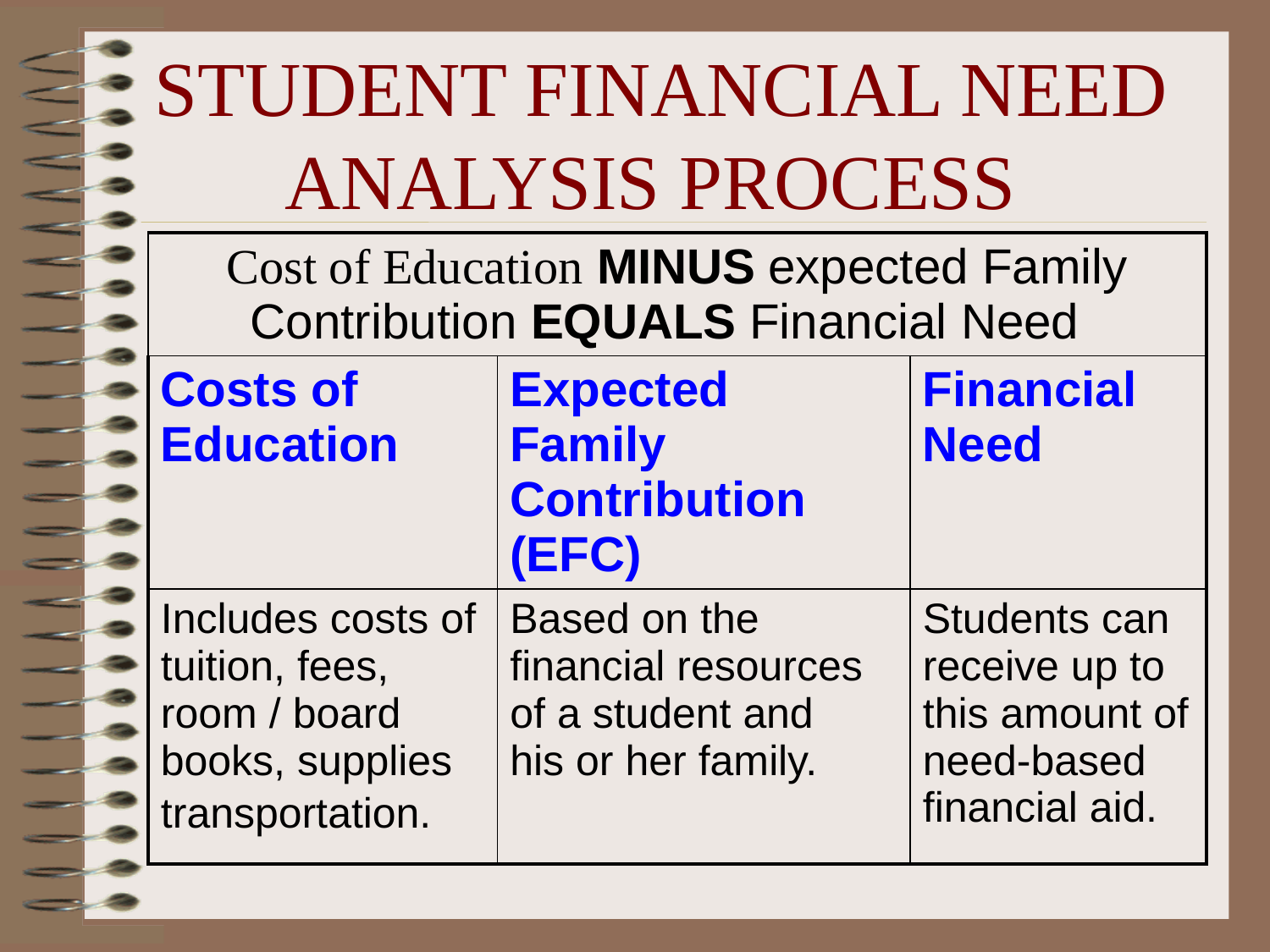

# STUDENT FINANCIAL NEED ANALYSIS PROCESS
| Cost of Education MINUS expected Family Contribution EQUALS Financial Need |  |  |
| --- | --- | --- |
| Costs of Education | Expected Family Contribution (EFC) | Financial Need |
| Includes costs of tuition, fees, room / board books, supplies transportation. | Based on the financial resources of a student and his or her family. | Students can receive up to this amount of need-based financial aid. |